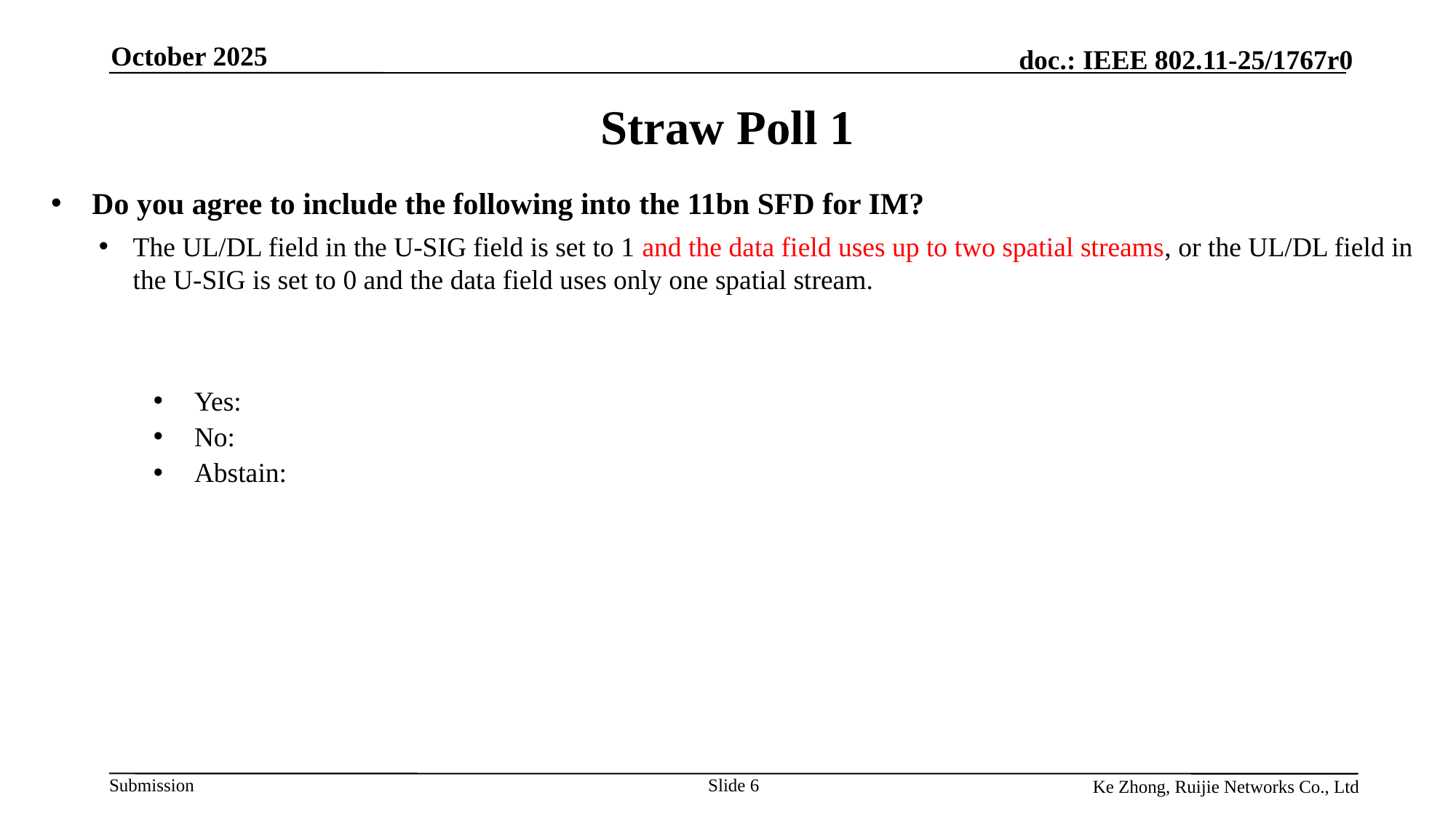

October 2025
Straw Poll 1
Do you agree to include the following into the 11bn SFD for IM?
The UL/DL field in the U-SIG field is set to 1 and the data field uses up to two spatial streams, or the UL/DL field in the U-SIG is set to 0 and the data field uses only one spatial stream.

Yes:
No:
Abstain:
Slide 6
Ke Zhong, Ruijie Networks Co., Ltd